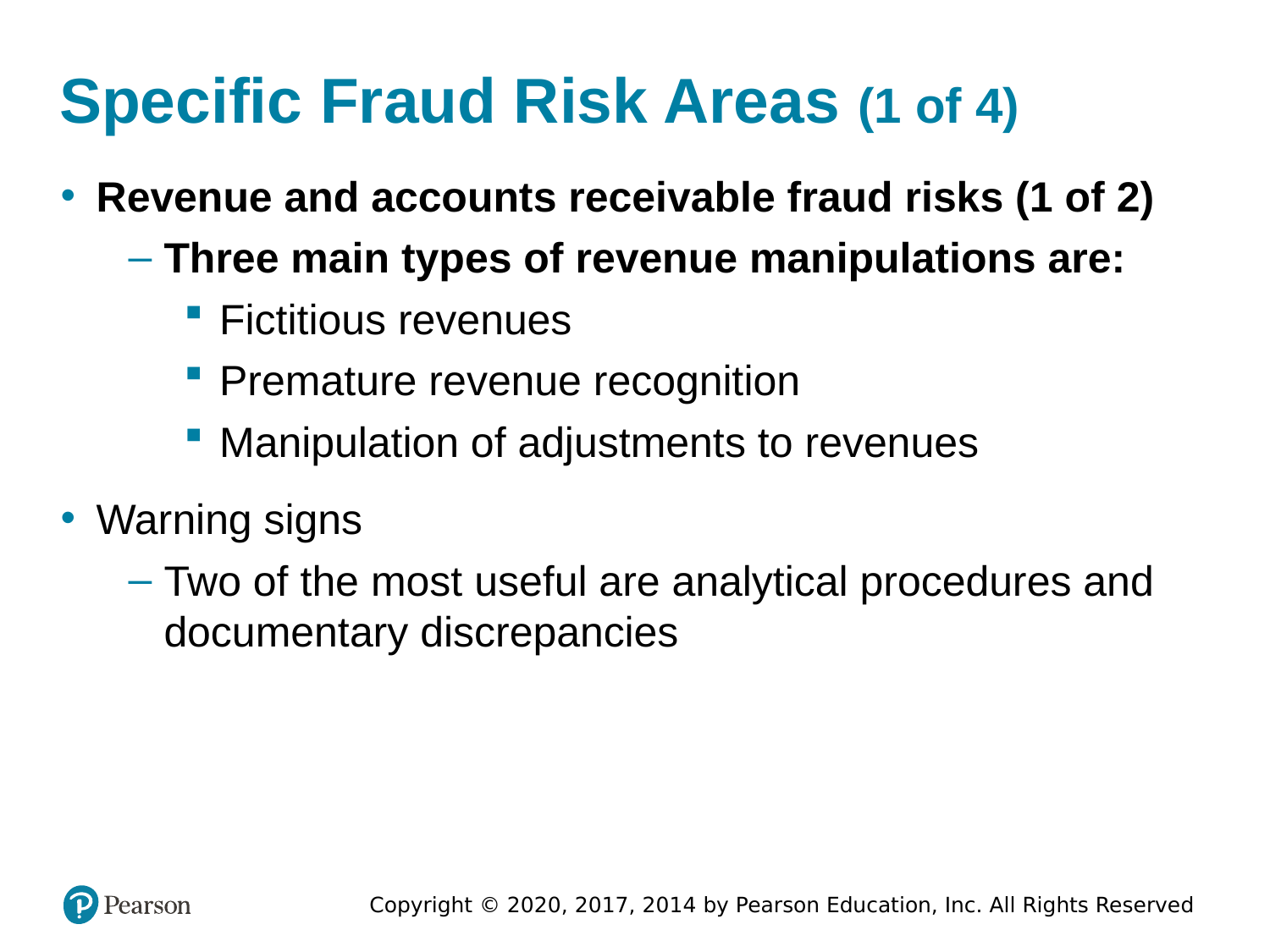

# Specific Fraud Risk Areas (1 of 4)
Revenue and accounts receivable fraud risks (1 of 2)
Three main types of revenue manipulations are:
Fictitious revenues
Premature revenue recognition
Manipulation of adjustments to revenues
Warning signs
Two of the most useful are analytical procedures and documentary discrepancies